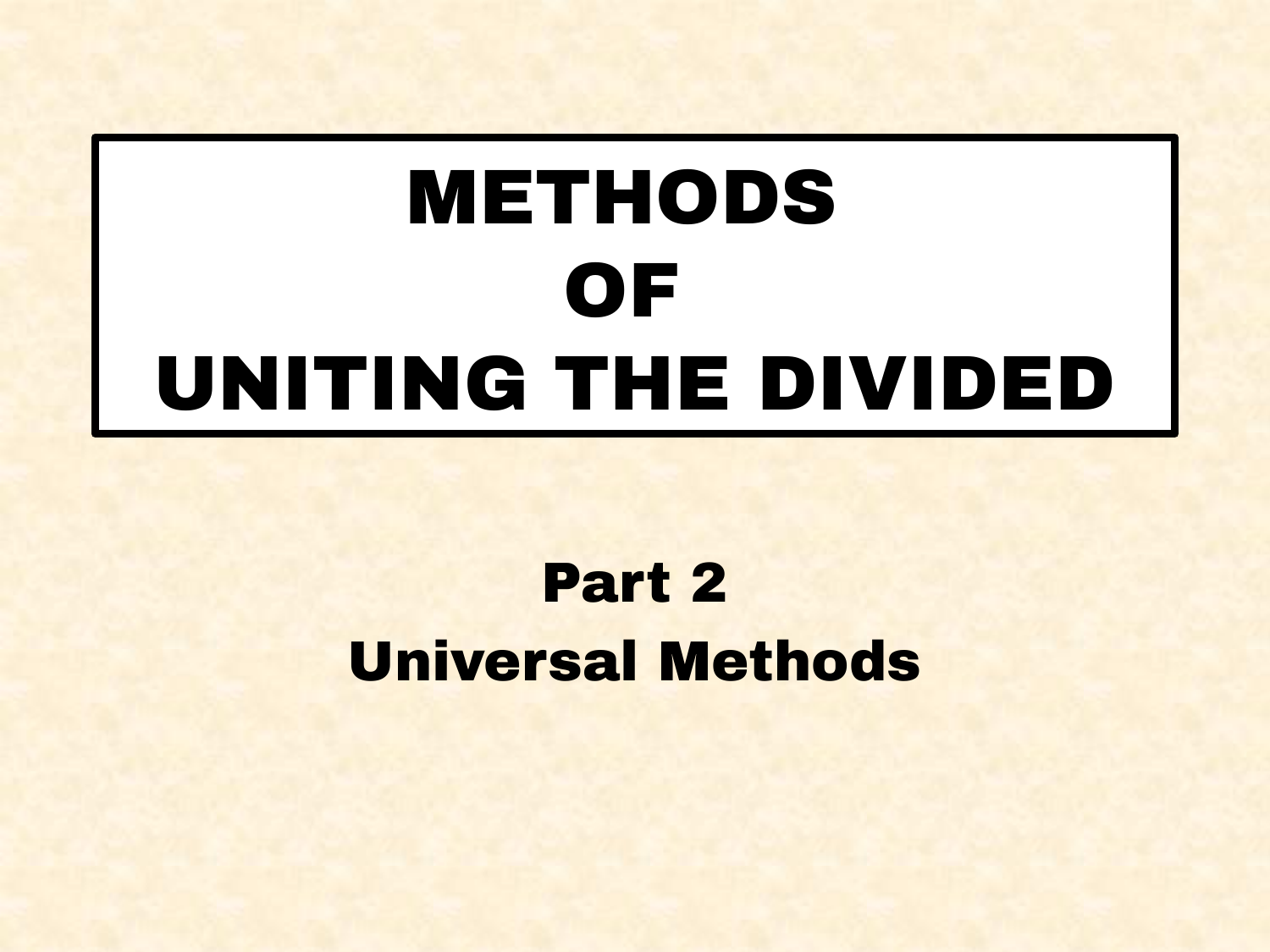

# METHODS OF UNITING THE DIVIDED
Part 2
Universal Methods